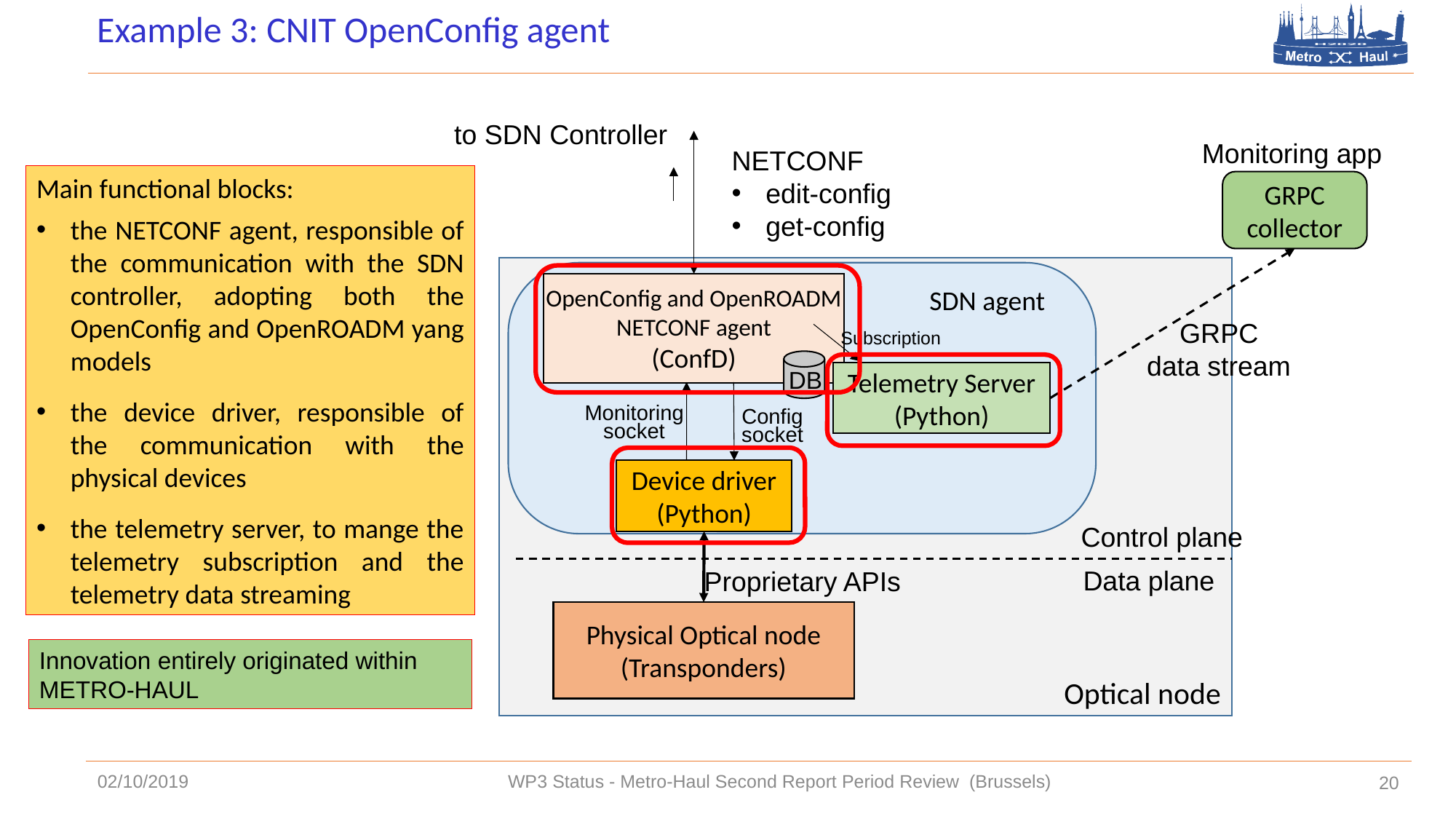

Example 3: CNIT OpenConfig agent
to SDN Controller
Monitoring app
NETCONF
edit-config
get-config

GRPC collector
OpenConfig and OpenROADM
NETCONF agent
(ConfD)
GRPC
data stream

Telemetry Server
(Python)
Monitoring socket
Config socket
Device driver
(Python)
Control plane
Data plane
Proprietary APIs
Physical Optical node (Transponders)
Main functional blocks:
the NETCONF agent, responsible of the communication with the SDN controller, adopting both the OpenConfig and OpenROADM yang models
the device driver, responsible of the communication with the physical devices
the telemetry server, to mange the telemetry subscription and the telemetry data streaming
Optical node
SDN agent

Subscription

DB

Innovation entirely originated within METRO-HAUL
02/10/2019
WP3 Status - Metro-Haul Second Report Period Review  (Brussels)
20